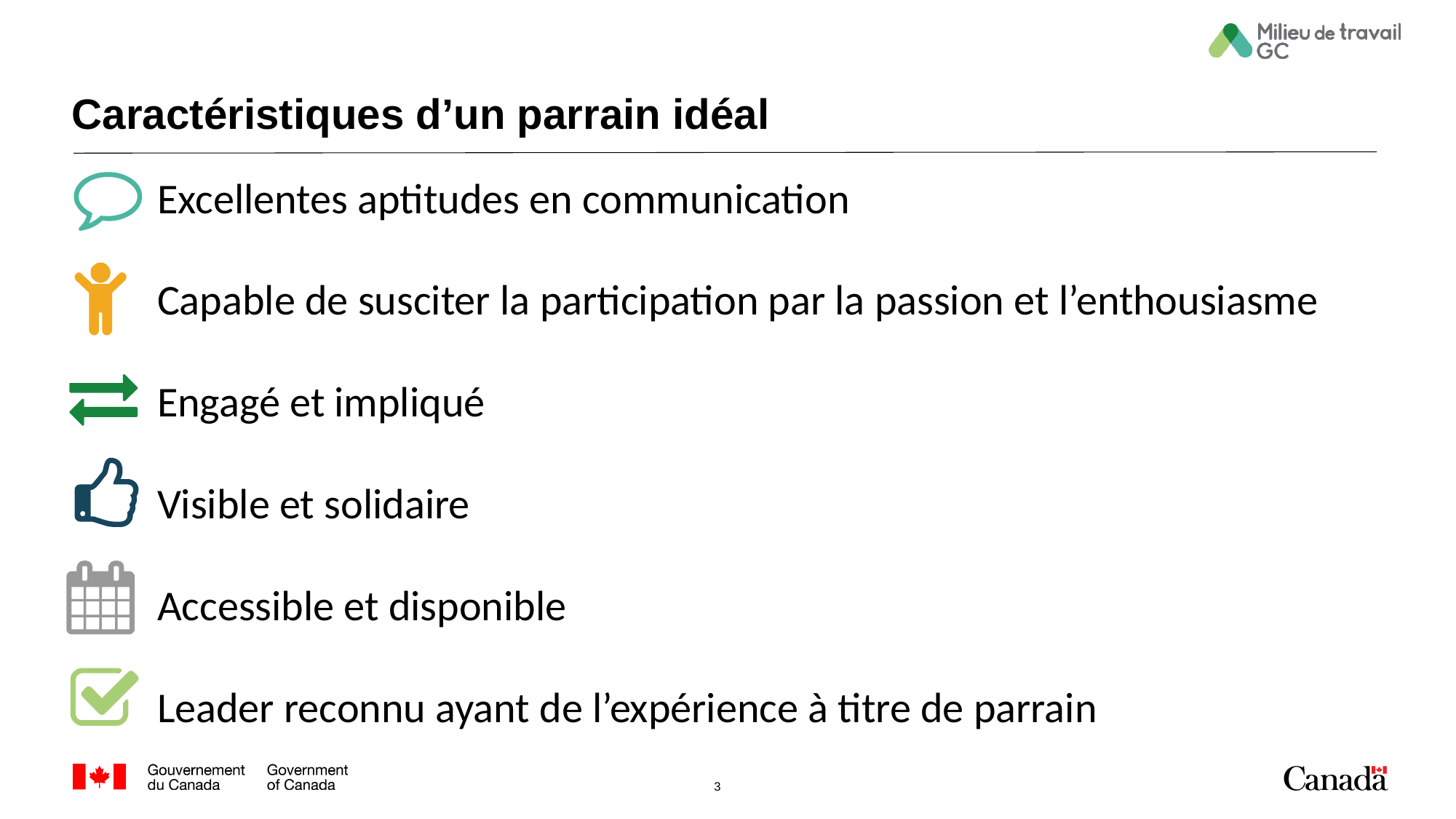

# Caractéristiques d’un parrain idéal
Excellentes aptitudes en communication

Capable de susciter la participation par la passion et l’enthousiasme

Engagé et impliqué

Visible et solidaire

Accessible et disponible

Leader reconnu ayant de l’expérience à titre de parrain